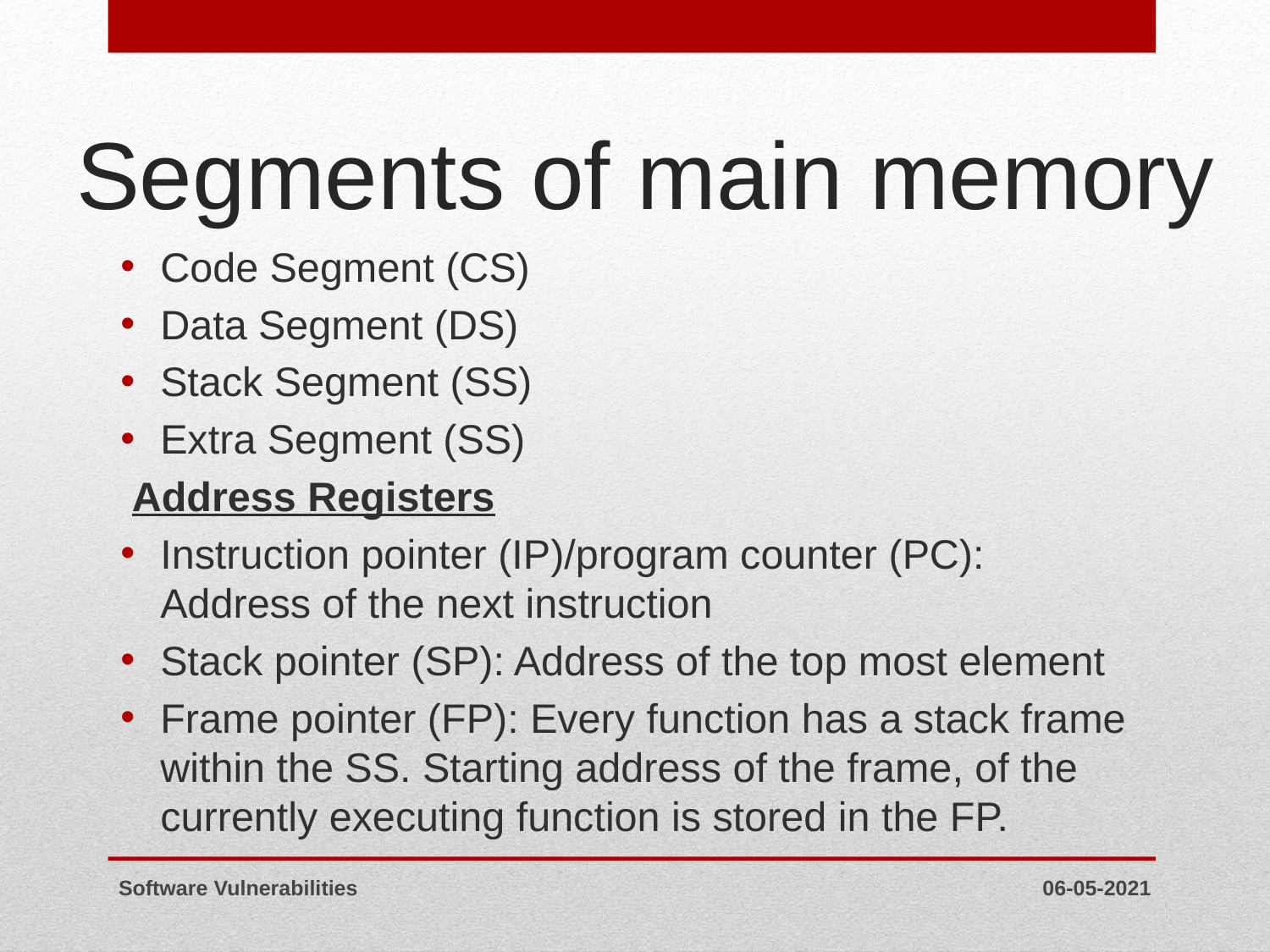

# Segments of main memory
Code Segment (CS)
Data Segment (DS)
Stack Segment (SS)
Extra Segment (SS)
 Address Registers
Instruction pointer (IP)/program counter (PC): Address of the next instruction
Stack pointer (SP): Address of the top most element
Frame pointer (FP): Every function has a stack frame within the SS. Starting address of the frame, of the currently executing function is stored in the FP.
Software Vulnerabilities
06-05-2021